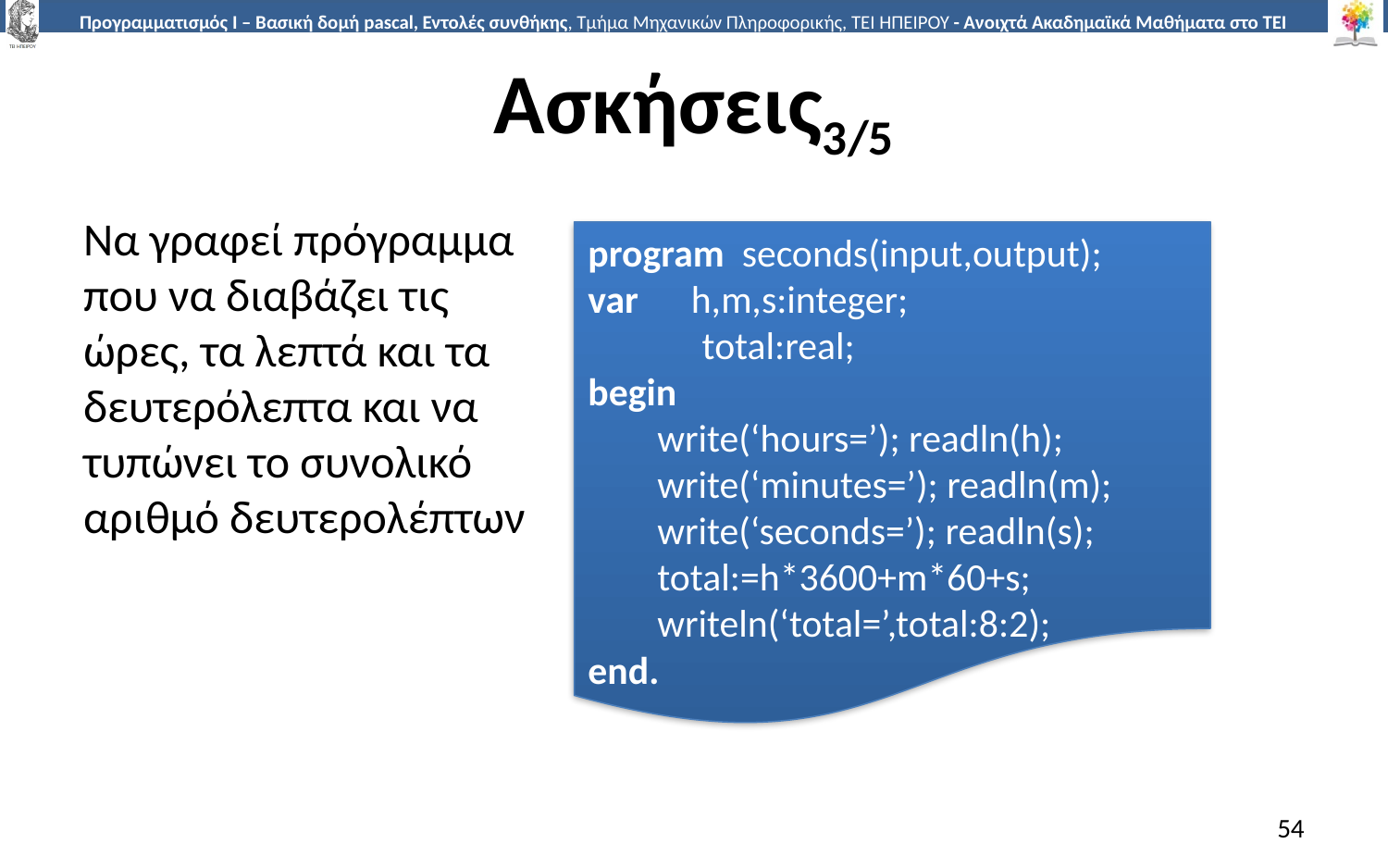

# Ασκήσεις3/5
Να γραφεί πρόγραμμα που να διαβάζει τις ώρες, τα λεπτά και τα δευτερόλεπτα και να τυπώνει το συνολικό αριθμό δευτερολέπτων

program  seconds(input,output);
var      h,m,s:integer;
             total:real;
begin
write(‘hours=’); readln(h);
write(‘minutes=’); readln(m);
write(‘seconds=’); readln(s);
total:=h*3600+m*60+s;
writeln(‘total=’,total:8:2);
end.

54